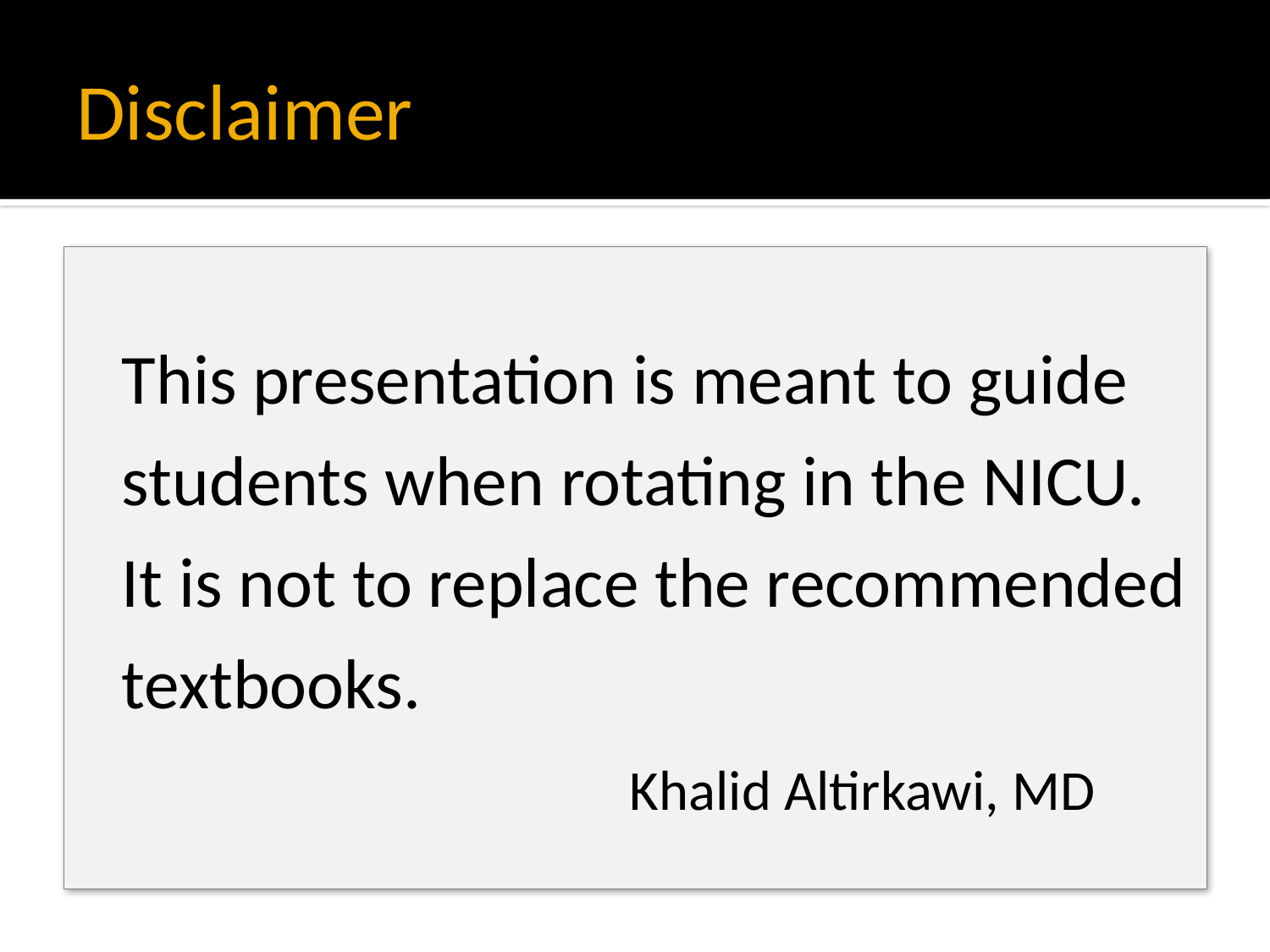

# Disclaimer
	This presentation is meant to guide students when rotating in the NICU.
	It is not to replace the recommended textbooks.
					Khalid Altirkawi, MD